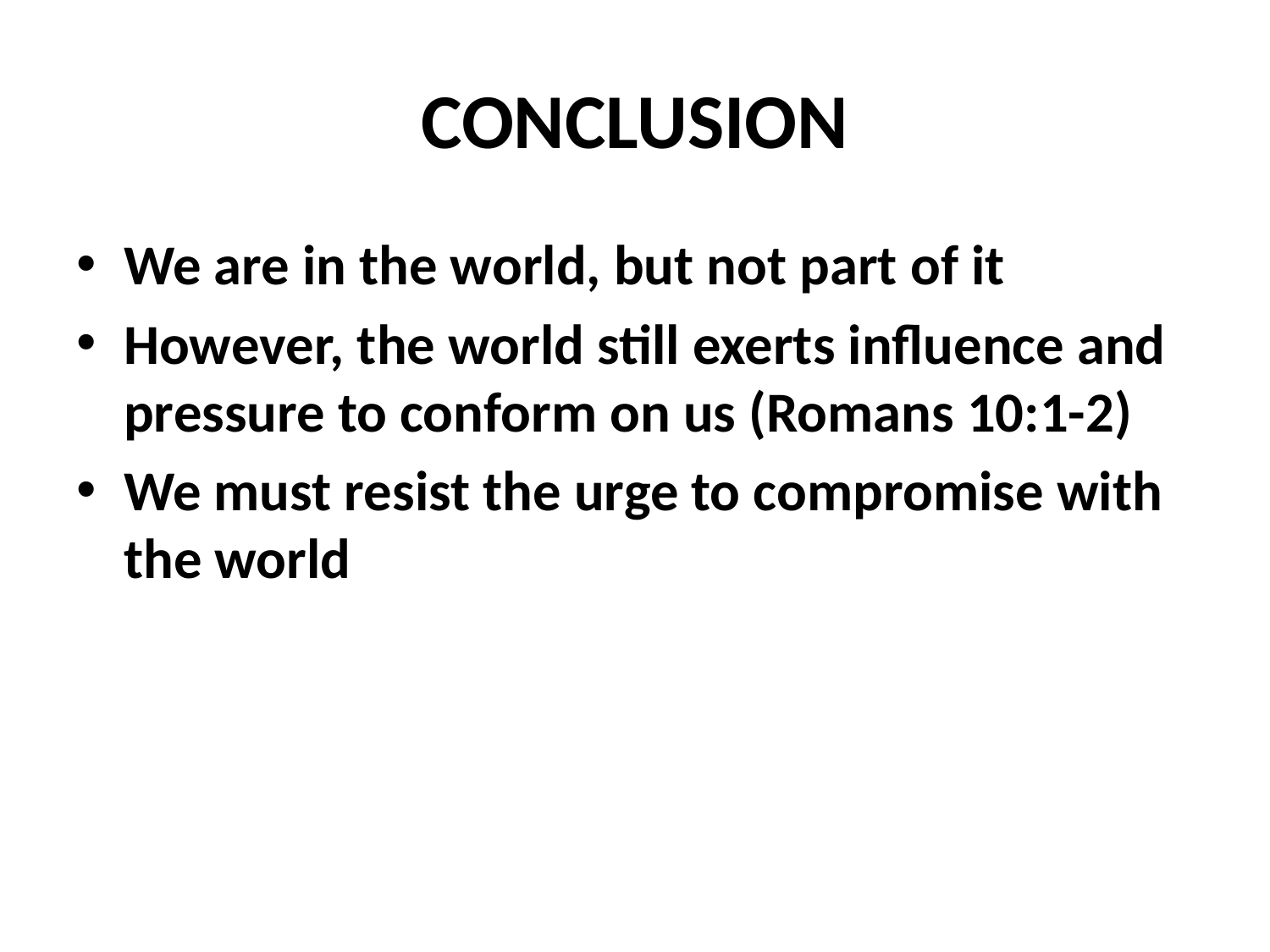

# CONCLUSION
We are in the world, but not part of it
However, the world still exerts influence and pressure to conform on us (Romans 10:1-2)
We must resist the urge to compromise with the world